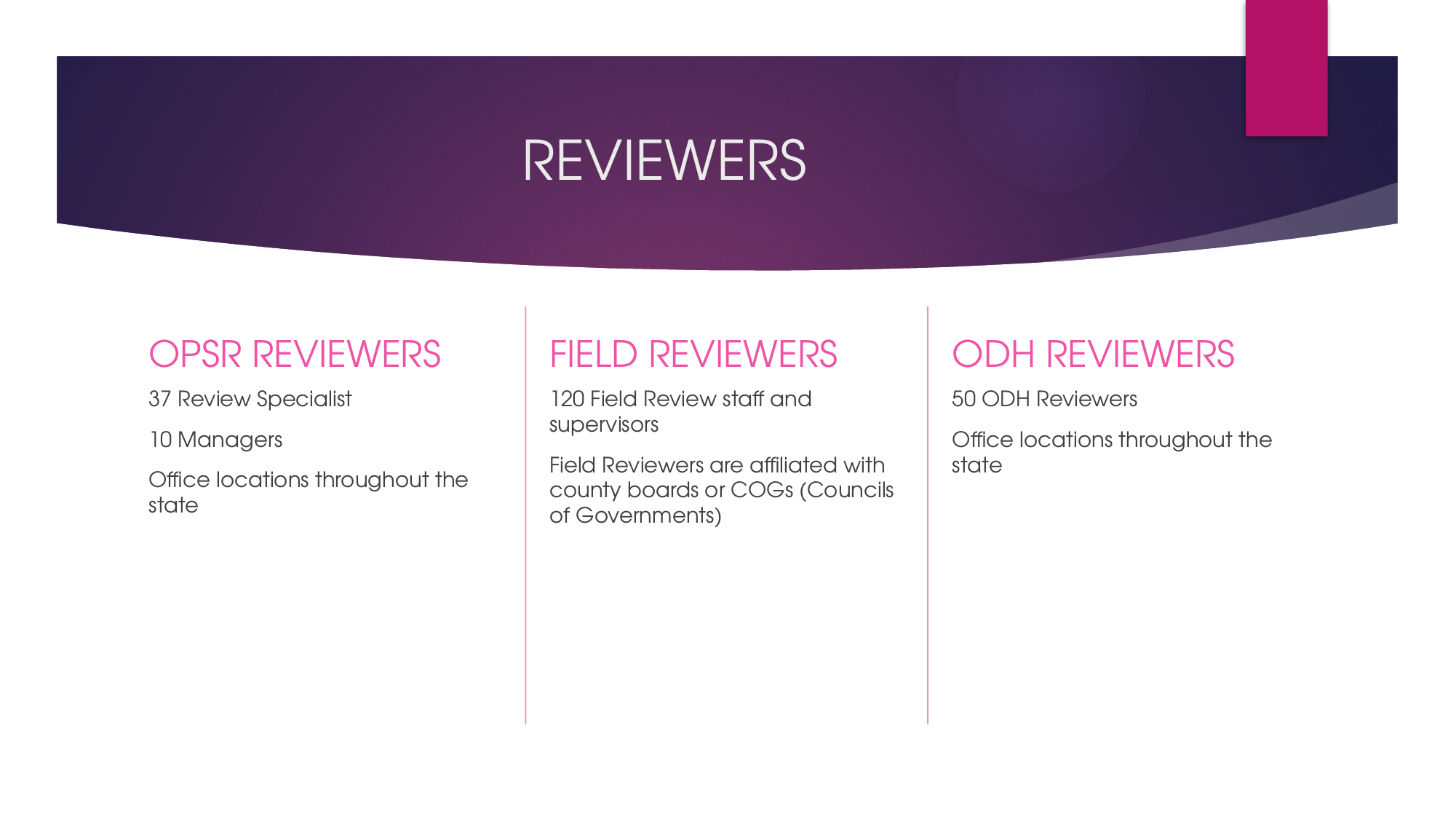

# REVIEWERS
FIELD REVIEWERS
ODH REVIEWERS
OPSR REVIEWERS
50 ODH Reviewers
Office locations throughout the state
120 Field Review staff and supervisors
Field Reviewers are affiliated with county boards or COGs (Councils of Governments)
37 Review Specialist
10 Managers
Office locations throughout the state